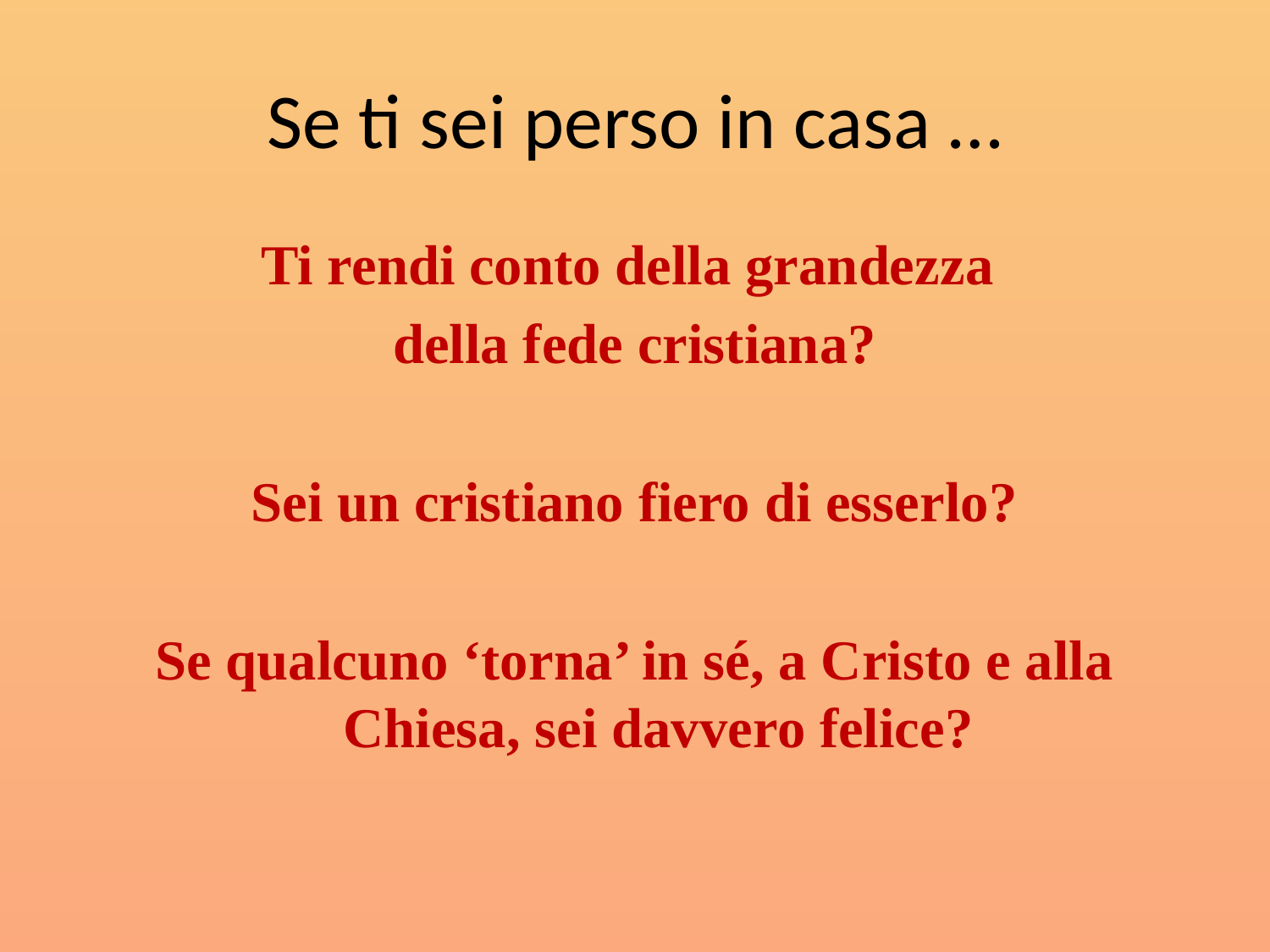

# Se ti sei perso in casa …
Ti rendi conto della grandezza
della fede cristiana?

Sei un cristiano fiero di esserlo?

Se qualcuno ‘torna’ in sé, a Cristo e alla Chiesa, sei davvero felice?